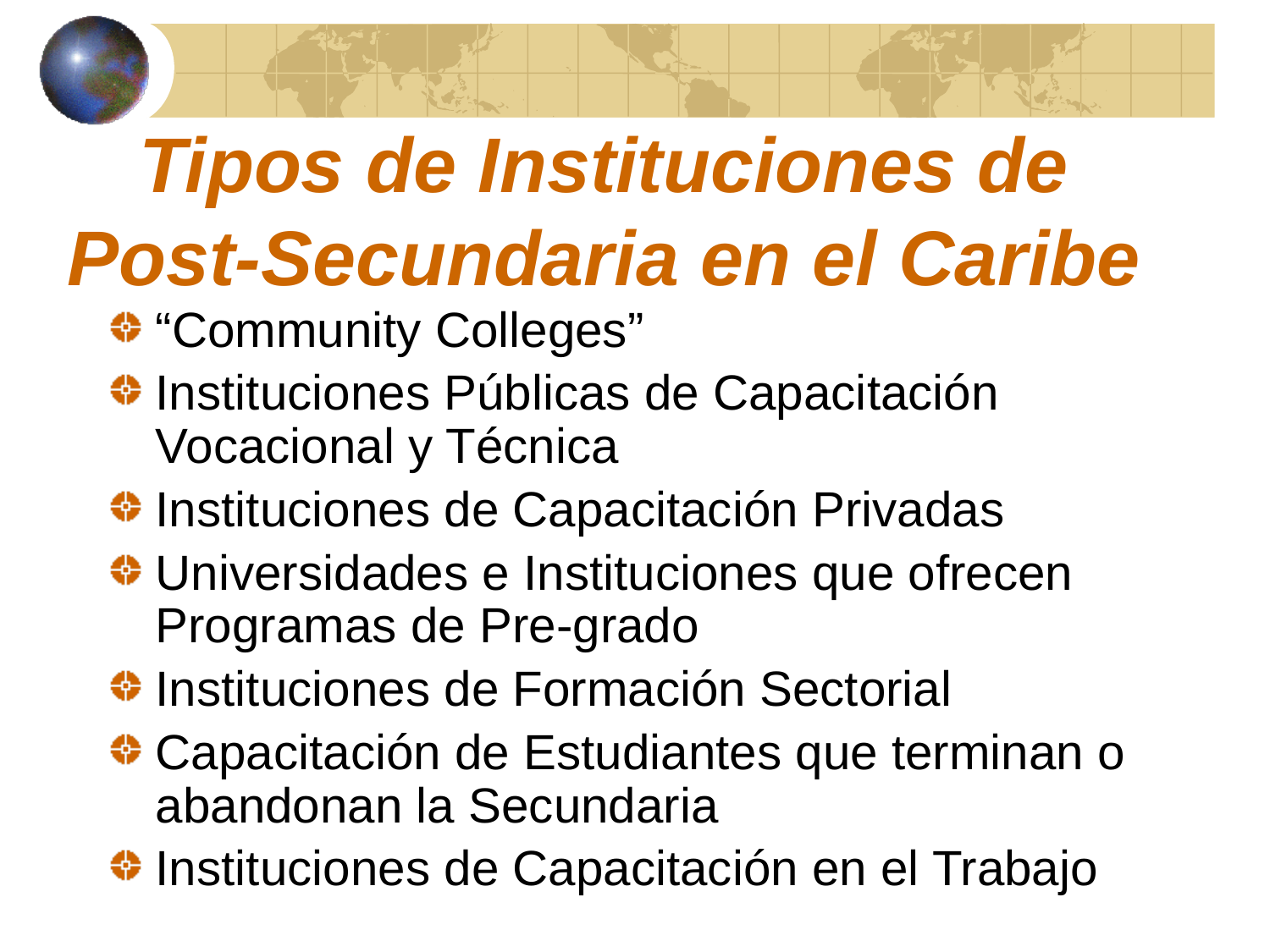

# Tipos de Instituciones de Post-Secundaria en el Caribe
“Community Colleges”
Instituciones Públicas de Capacitación Vocacional y Técnica
Instituciones de Capacitación Privadas
Universidades e Instituciones que ofrecen Programas de Pre-grado
Instituciones de Formación Sectorial
Capacitación de Estudiantes que terminan o abandonan la Secundaria
Instituciones de Capacitación en el Trabajo